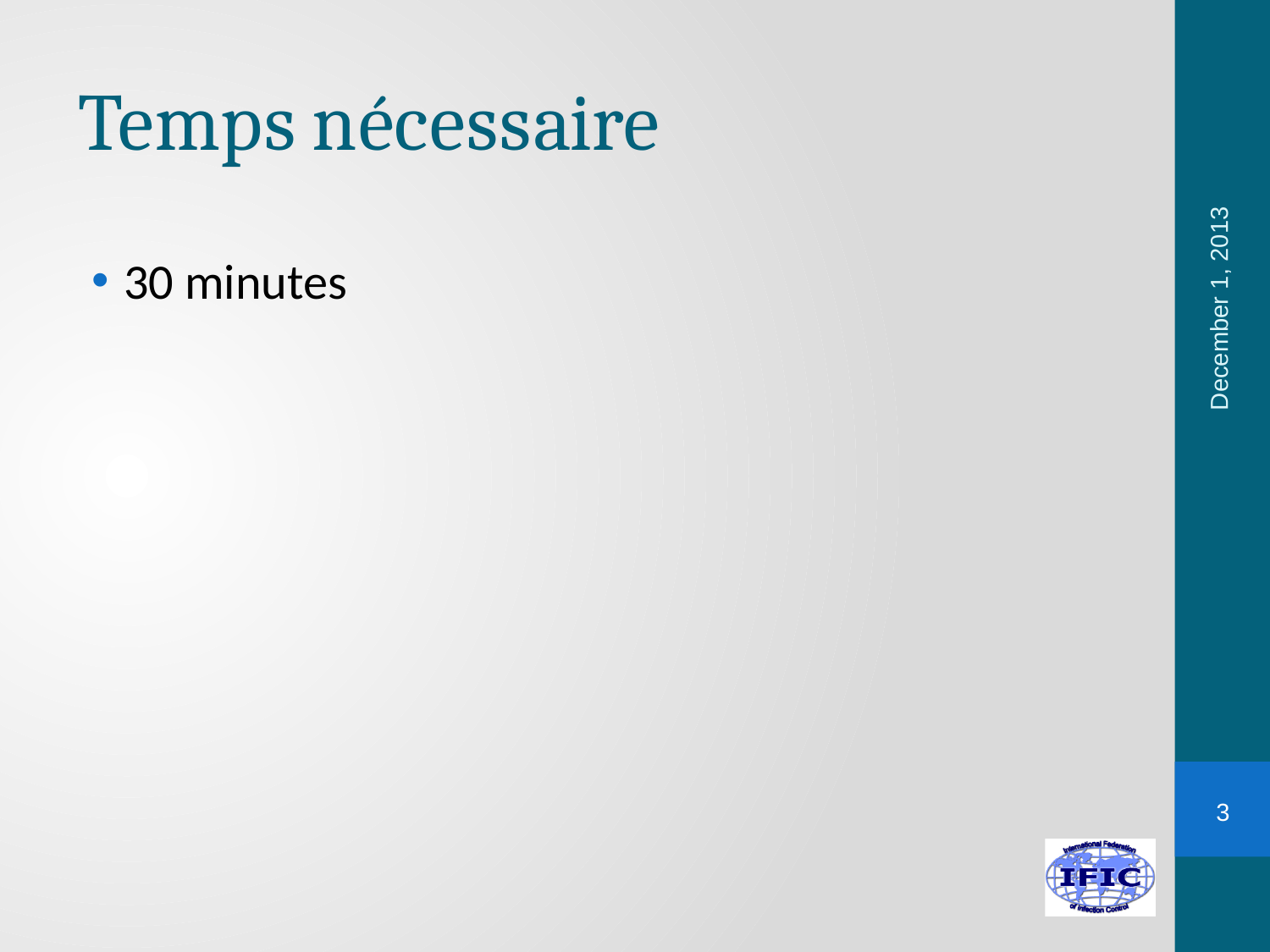

# Temps nécessaire
December 1, 2013
30 minutes
3